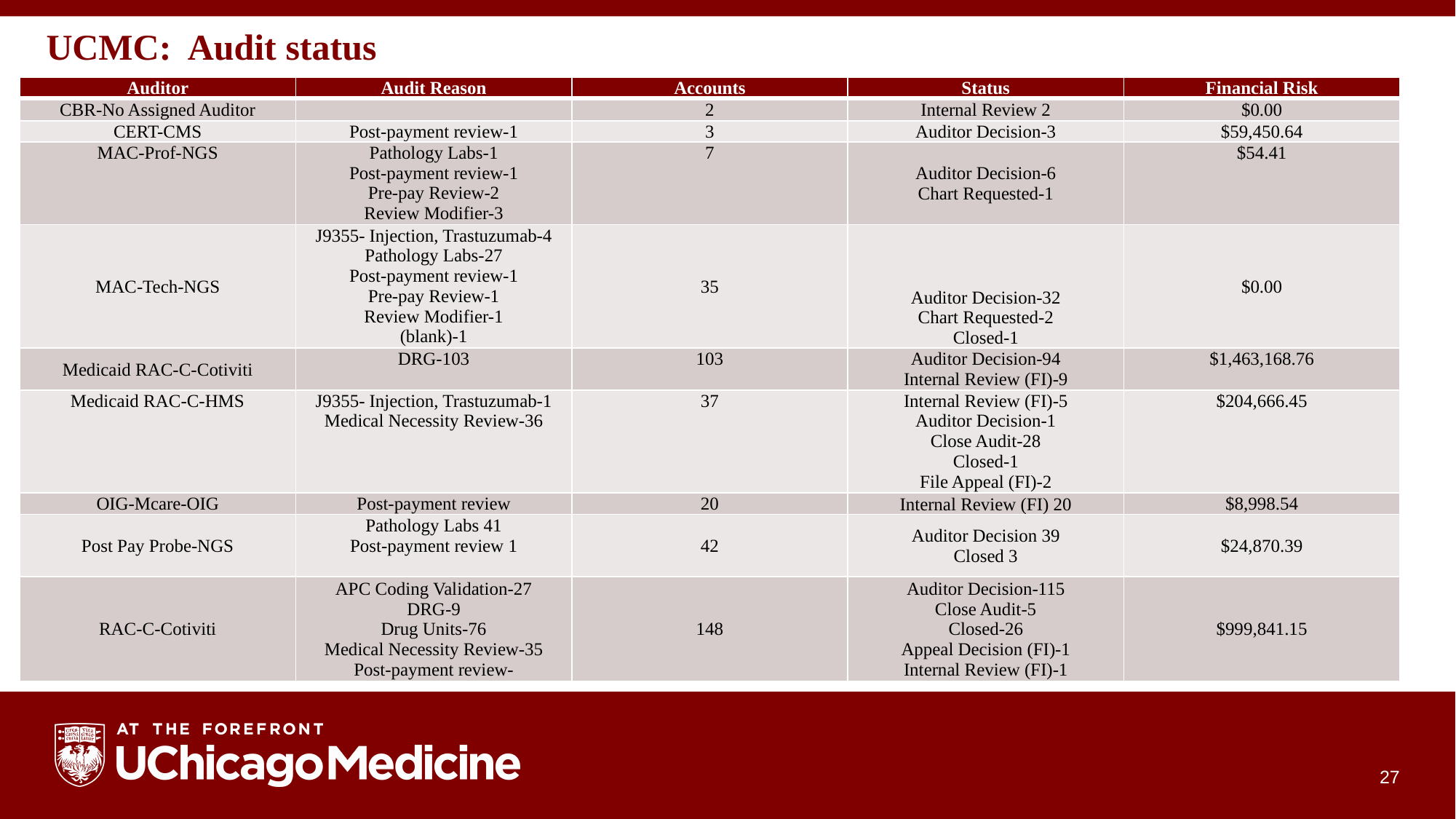

# UCMC:  Audit status
| Auditor | Audit Reason | Accounts | Status | Financial Risk |
| --- | --- | --- | --- | --- |
| CBR-No Assigned Auditor |  | 2 | Internal Review 2 | $0.00 |
| CERT-CMS | Post-payment review-1 | 3 | Auditor Decision-3 | $59,450.64 |
| MAC-Prof-NGS | Pathology Labs-1 Post-payment review-1 Pre-pay Review-2 Review Modifier-3 | 7 | Auditor Decision-6 Chart Requested-1 | $54.41 |
| MAC-Tech-NGS | J9355- Injection, Trastuzumab-4 Pathology Labs-27 Post-payment review-1 Pre-pay Review-1 Review Modifier-1 (blank)-1 | 35 | Auditor Decision-32 Chart Requested-2 Closed-1 | $0.00 |
| Medicaid RAC-C-Cotiviti | DRG-103 | 103 | Auditor Decision-94 Internal Review (FI)-9 | $1,463,168.76 |
| Medicaid RAC-C-HMS | J9355- Injection, Trastuzumab-1 Medical Necessity Review-36 | 37 | Internal Review (FI)-5 Auditor Decision-1 Close Audit-28 Closed-1 File Appeal (FI)-2 | $204,666.45 |
| OIG-Mcare-OIG | Post-payment review | 20 | Internal Review (FI) 20 | $8,998.54 |
| Post Pay Probe-NGS | Pathology Labs 41 Post-payment review 1 | 42 | Auditor Decision 39 Closed 3 | $24,870.39 |
| RAC-C-Cotiviti | APC Coding Validation-27 DRG-9 Drug Units-76 Medical Necessity Review-35 Post-payment review- | 148 | Auditor Decision-115 Close Audit-5 Closed-26 Appeal Decision (FI)-1 Internal Review (FI)-1 | $999,841.15 |
27